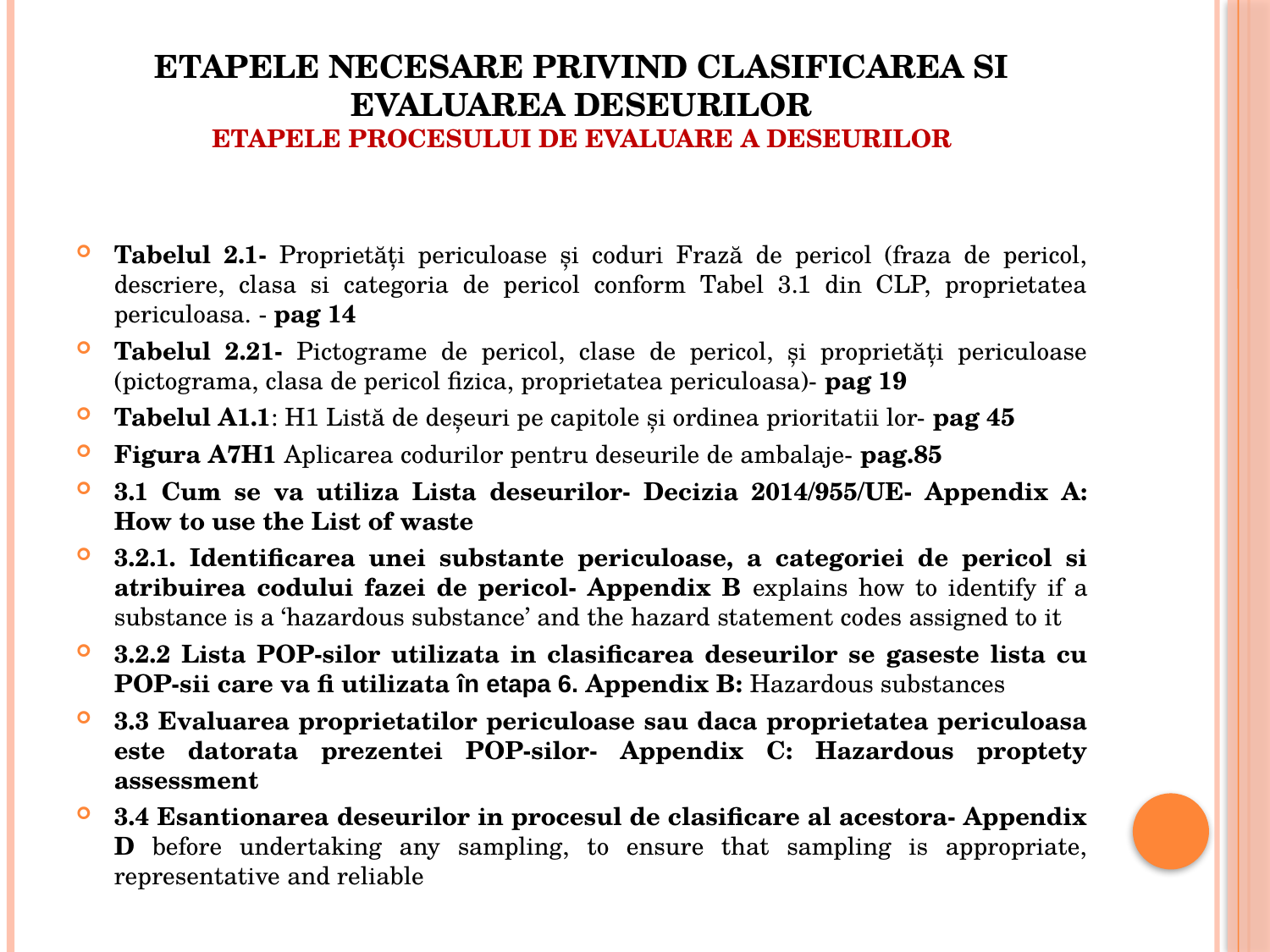

# Etapele necesare privind clasificarea si evaluarea deseurilor ETAPELE PROCESULUI DE EVALUARE A DESEURILOR
Tabelul 2.1- Proprietăți periculoase și coduri Frază de pericol (fraza de pericol, descriere, clasa si categoria de pericol conform Tabel 3.1 din CLP, proprietatea periculoasa. - pag 14
Tabelul 2.21- Pictograme de pericol, clase de pericol, și proprietăți periculoase (pictograma, clasa de pericol fizica, proprietatea periculoasa)- pag 19
Tabelul A1.1: H1 Listă de deșeuri pe capitole și ordinea prioritatii lor- pag 45
Figura A7H1 Aplicarea codurilor pentru deseurile de ambalaje- pag.85
3.1 Cum se va utiliza Lista deseurilor- Decizia 2014/955/UE- Appendix A: How to use the List of waste
3.2.1. Identificarea unei substante periculoase, a categoriei de pericol si atribuirea codului fazei de pericol- Appendix B explains how to identify if a substance is a ‘hazardous substance’ and the hazard statement codes assigned to it
3.2.2 Lista POP-silor utilizata in clasificarea deseurilor se gaseste lista cu POP-sii care va fi utilizata în etapa 6. Appendix B: Hazardous substances
3.3 Evaluarea proprietatilor periculoase sau daca proprietatea periculoasa este datorata prezentei POP-silor- Appendix C: Hazardous proptety assessment
3.4 Esantionarea deseurilor in procesul de clasificare al acestora- Appendix D before undertaking any sampling, to ensure that sampling is appropriate, representative and reliable